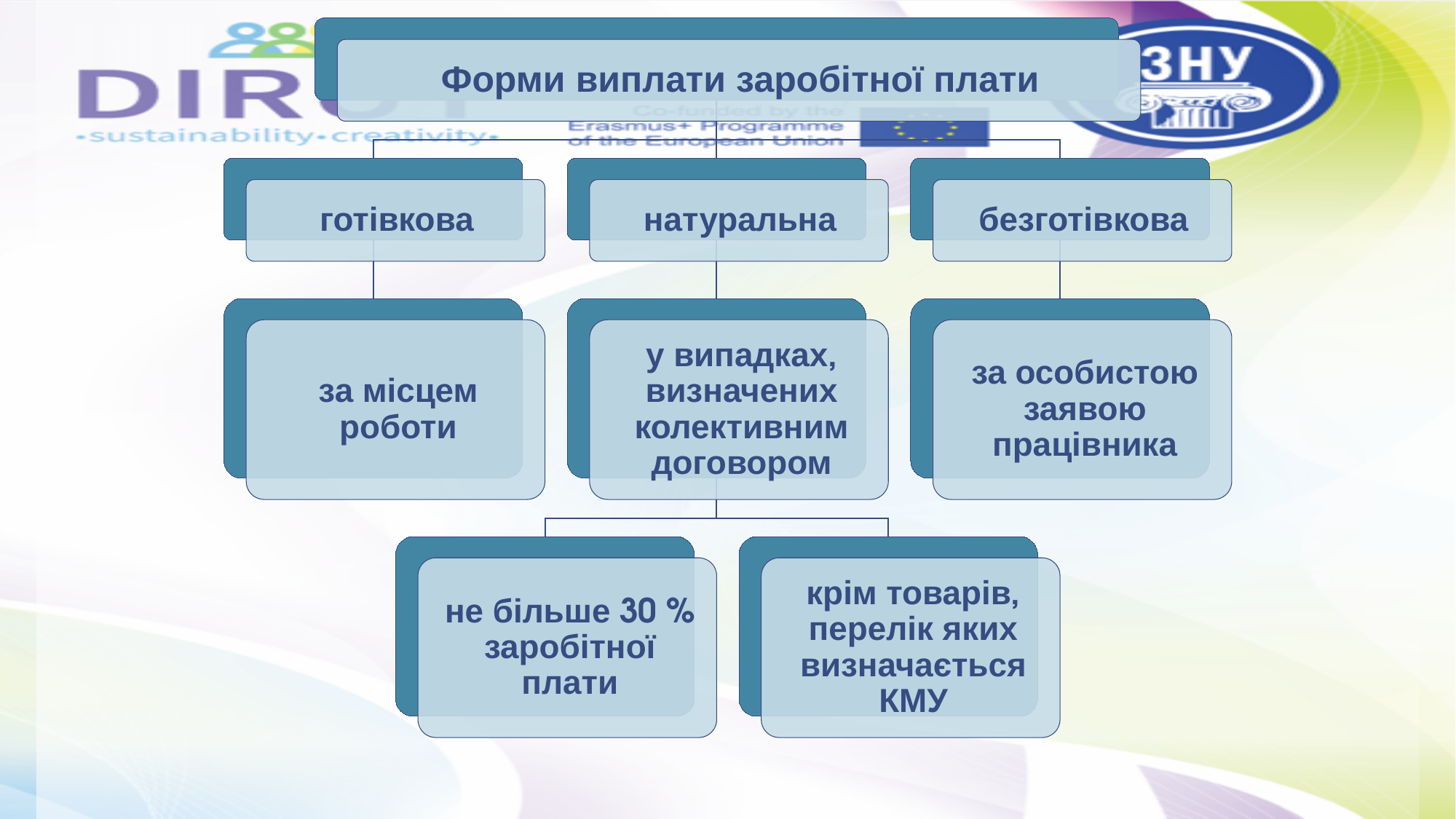

Форми виплати заробітної плати
готівкова
за місцем роботи
натуральна
у випадках, визначених колективним договором
не більше 30 % заробітної плати
крім товарів, перелік яких визначається КМУ
безготівкова
за особистою заявою працівника